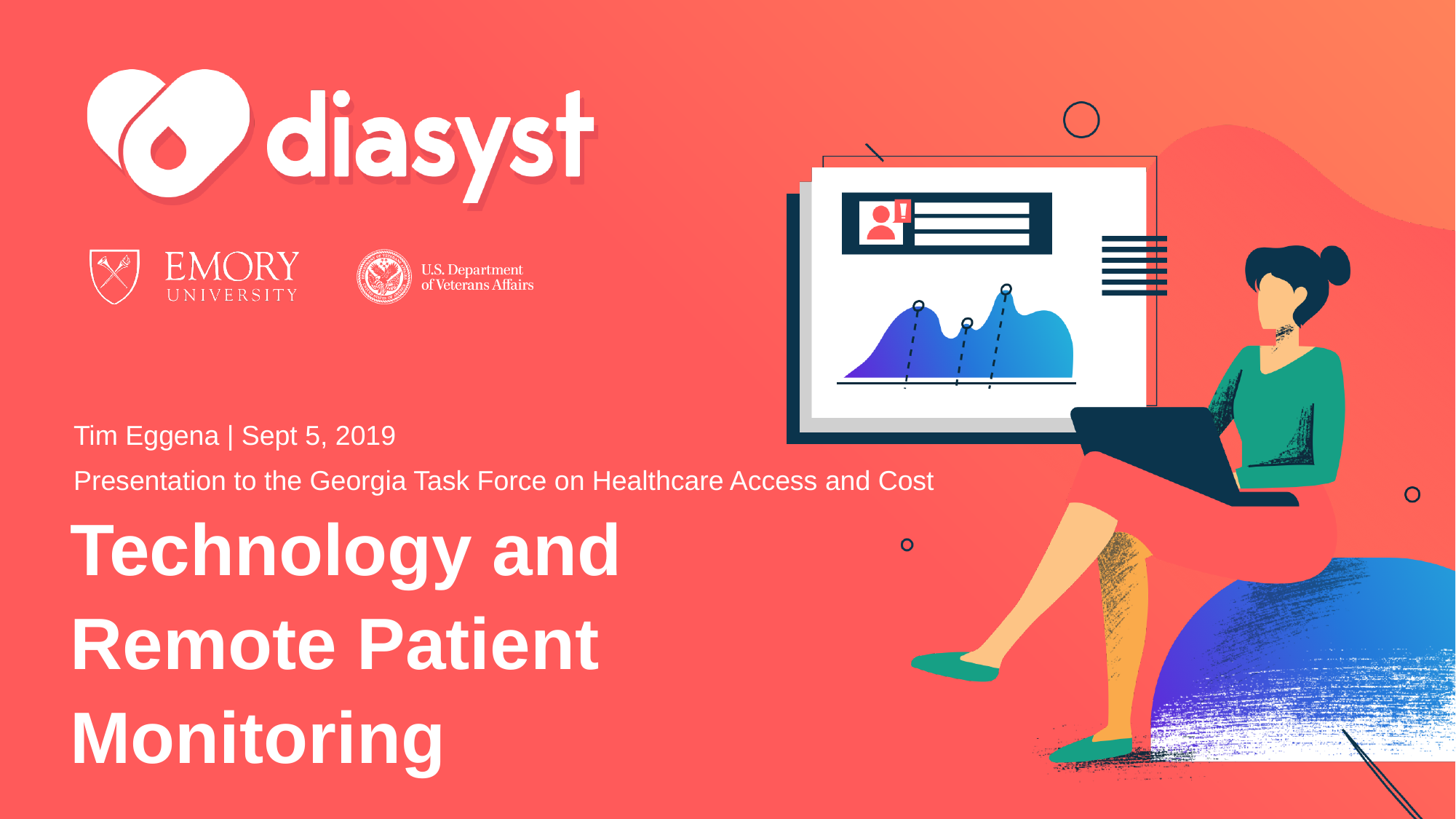

Tim Eggena | Sept 5, 2019
Presentation to the Georgia Task Force on Healthcare Access and Cost
Technology and
Remote Patient
Monitoring